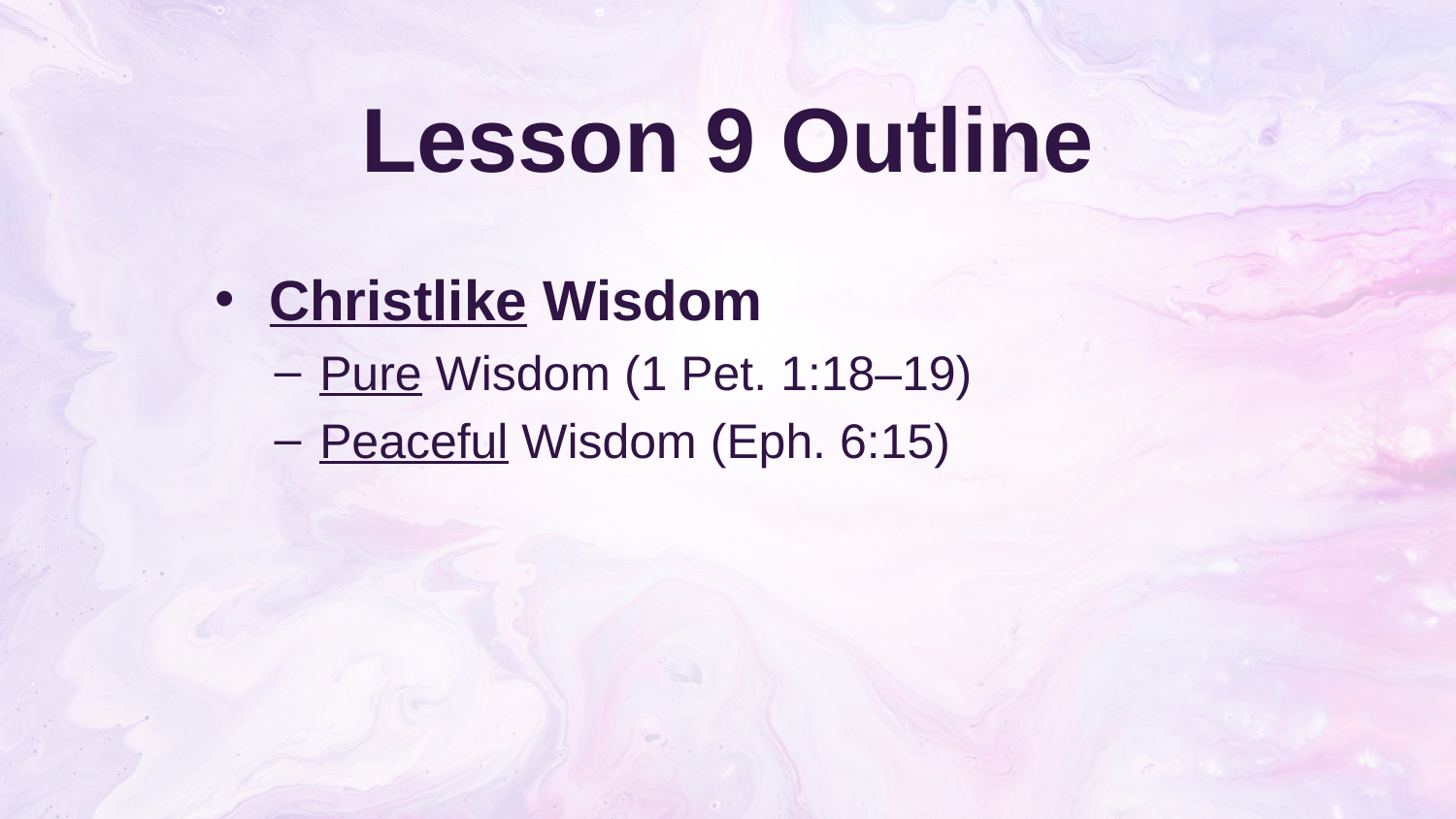

# Lesson 9 Outline
Christlike Wisdom
Pure Wisdom (1 Pet. 1:18–19)
Peaceful Wisdom (Eph. 6:15)